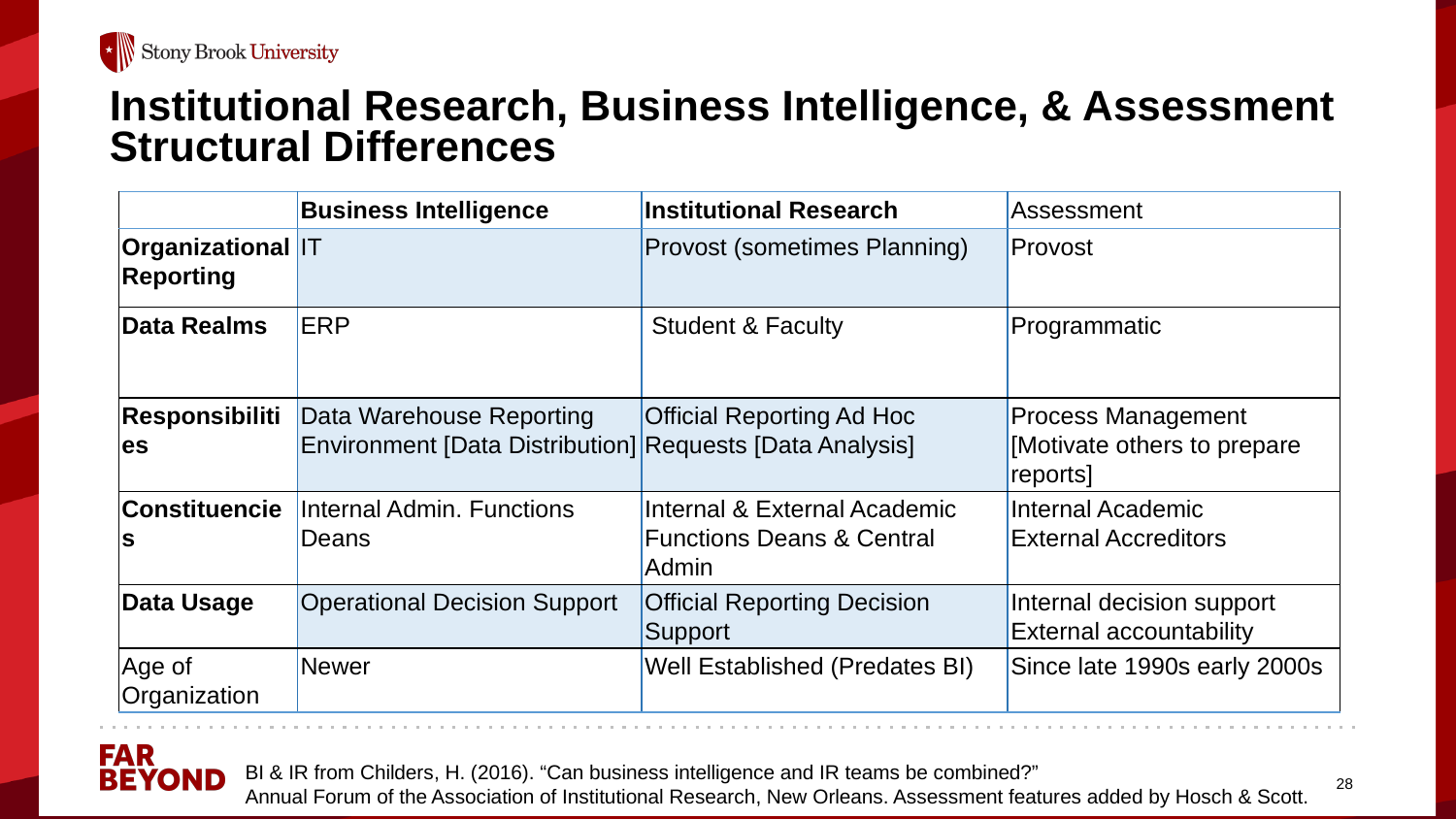

# Institutional Research, Business Intelligence, & Assessment Structural Differences
|  | Business Intelligence | Institutional Research | Assessment |
| --- | --- | --- | --- |
| Organizational Reporting | IT | Provost (sometimes Planning) | Provost |
| Data Realms | ERP | Student & Faculty | Programmatic |
| Responsibilities | Data Warehouse Reporting Environment [Data Distribution] | Official Reporting Ad Hoc Requests [Data Analysis] | Process Management [Motivate others to prepare reports] |
| Constituencies | Internal Admin. Functions Deans | Internal & External Academic Functions Deans & Central Admin | Internal Academic External Accreditors |
| Data Usage | Operational Decision Support | Official Reporting Decision Support | Internal decision support External accountability |
| Age of Organization | Newer | Well Established (Predates BI) | Since late 1990s early 2000s |
BI & IR from Childers, H. (2016). “Can business intelligence and IR teams be combined?”
Annual Forum of the Association of Institutional Research, New Orleans. Assessment features added by Hosch & Scott.
28